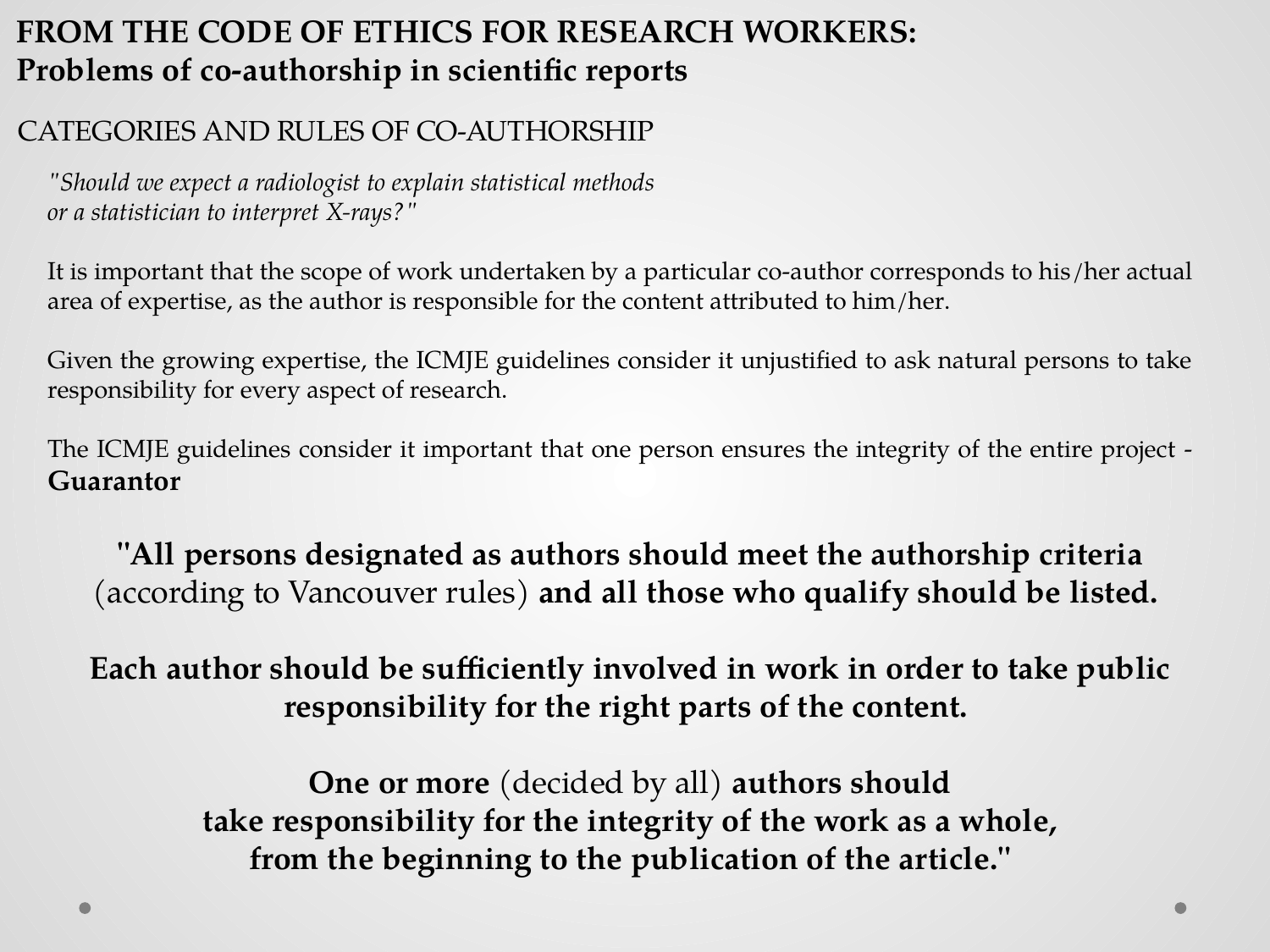

FROM THE CODE OF ETHICS FOR RESEARCH WORKERS:
Problems of co-authorship in scientific reports
CATEGORIES AND RULES OF CO-AUTHORSHIP
"Should we expect a radiologist to explain statistical methods
or a statistician to interpret X-rays?"
It is important that the scope of work undertaken by a particular co-author corresponds to his/her actual area of expertise, as the author is responsible for the content attributed to him/her.

Given the growing expertise, the ICMJE guidelines consider it unjustified to ask natural persons to take responsibility for every aspect of research.

The ICMJE guidelines consider it important that one person ensures the integrity of the entire project - Guarantor
"All persons designated as authors should meet the authorship criteria (according to Vancouver rules) and all those who qualify should be listed.

Each author should be sufficiently involved in work in order to take public responsibility for the right parts of the content.

One or more (decided by all) authors should
take responsibility for the integrity of the work as a whole,
from the beginning to the publication of the article."